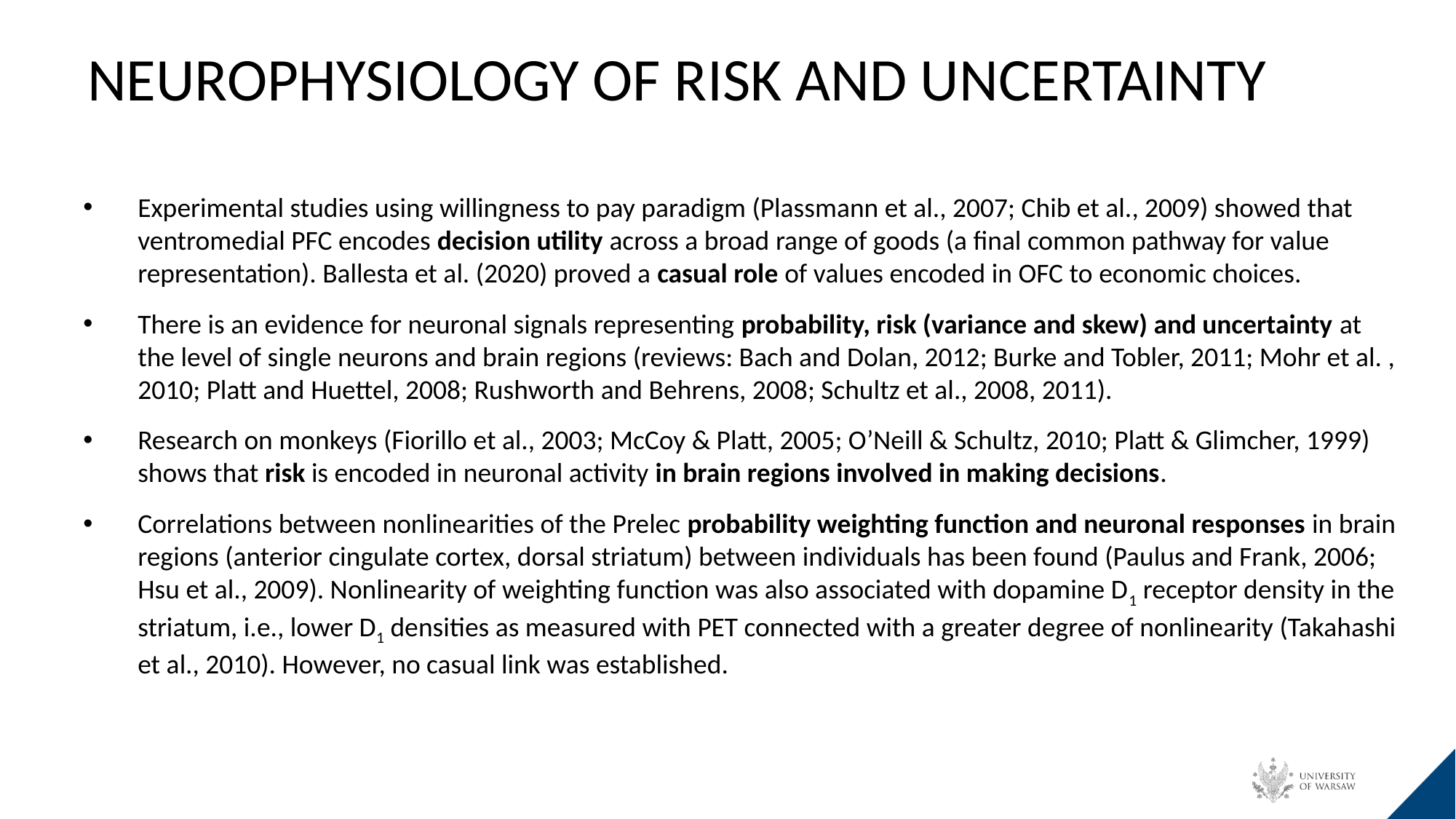

NEUROPHYSIOLOGY OF RISK AND UNCERTAINTY
Experimental studies using willingness to pay paradigm (Plassmann et al., 2007; Chib et al., 2009) showed that ventromedial PFC encodes decision utility across a broad range of goods (a final common pathway for value representation). Ballesta et al. (2020) proved a casual role of values encoded in OFC to economic choices.
There is an evidence for neuronal signals representing probability, risk (variance and skew) and uncertainty at the level of single neurons and brain regions (reviews: Bach and Dolan, 2012; Burke and Tobler, 2011; Mohr et al. , 2010; Platt and Huettel, 2008; Rushworth and Behrens, 2008; Schultz et al., 2008, 2011).
Research on monkeys (Fiorillo et al., 2003; McCoy & Platt, 2005; O’Neill & Schultz, 2010; Platt & Glimcher, 1999) shows that risk is encoded in neuronal activity in brain regions involved in making decisions.
Correlations between nonlinearities of the Prelec probability weighting function and neuronal responses in brain regions (anterior cingulate cortex, dorsal striatum) between individuals has been found (Paulus and Frank, 2006; Hsu et al., 2009). Nonlinearity of weighting function was also associated with dopamine D1 receptor density in the striatum, i.e., lower D1 densities as measured with PET connected with a greater degree of nonlinearity (Takahashi et al., 2010). However, no casual link was established.